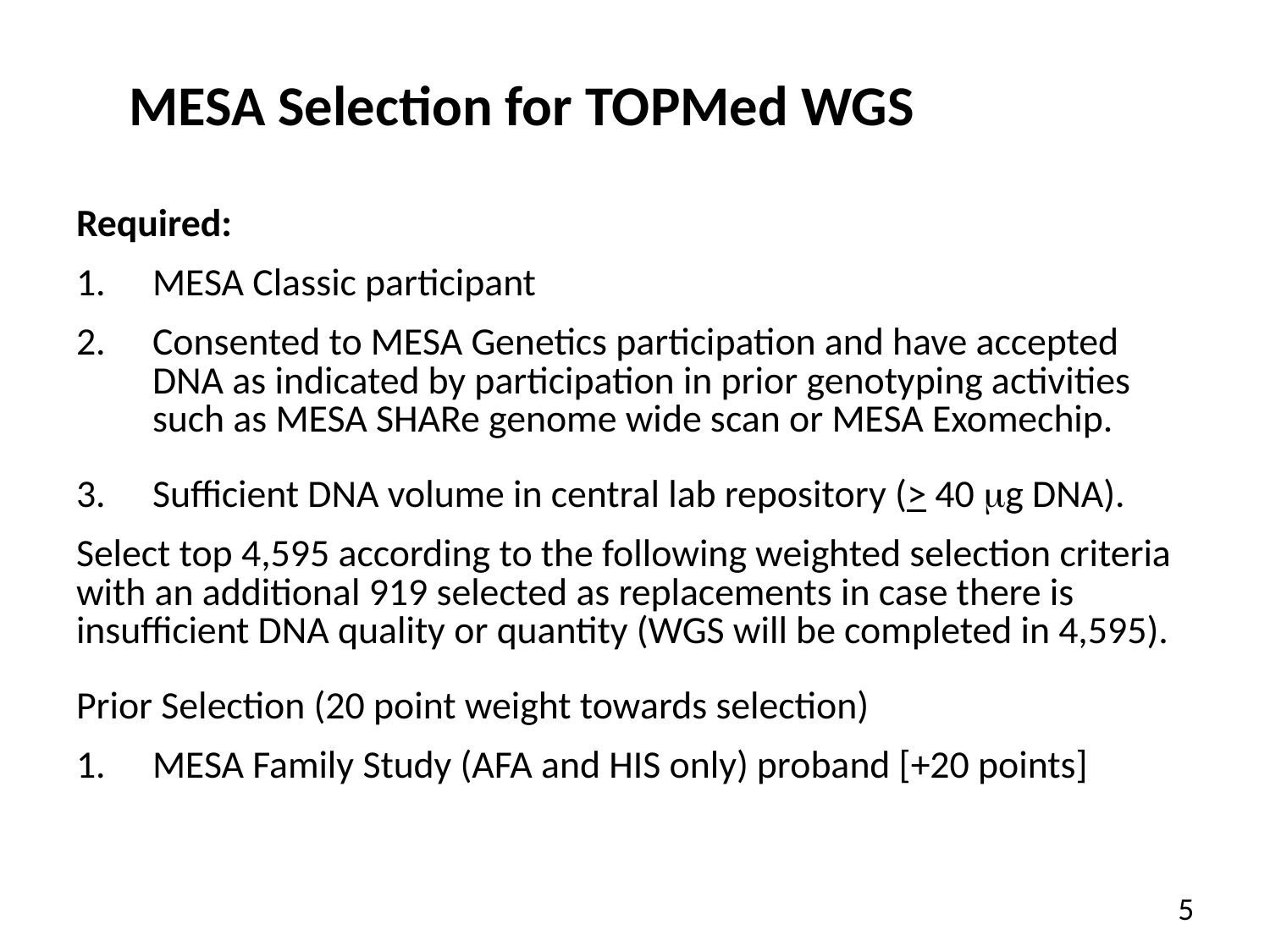

MESA Selection for TOPMed WGS
| Required: |  |
| --- | --- |
| 1. | MESA Classic participant |
| 2. | Consented to MESA Genetics participation and have accepted DNA as indicated by participation in prior genotyping activities such as MESA SHARe genome wide scan or MESA Exomechip. |
| 3. | Sufficient DNA volume in central lab repository (> 40 μg DNA). |
| Select top 4,595 according to the following weighted selection criteria with an additional 919 selected as replacements in case there is insufficient DNA quality or quantity (WGS will be completed in 4,595). |  |
| Prior Selection (20 point weight towards selection) |  |
| 1. | MESA Family Study (AFA and HIS only) proband [+20 points] |
5